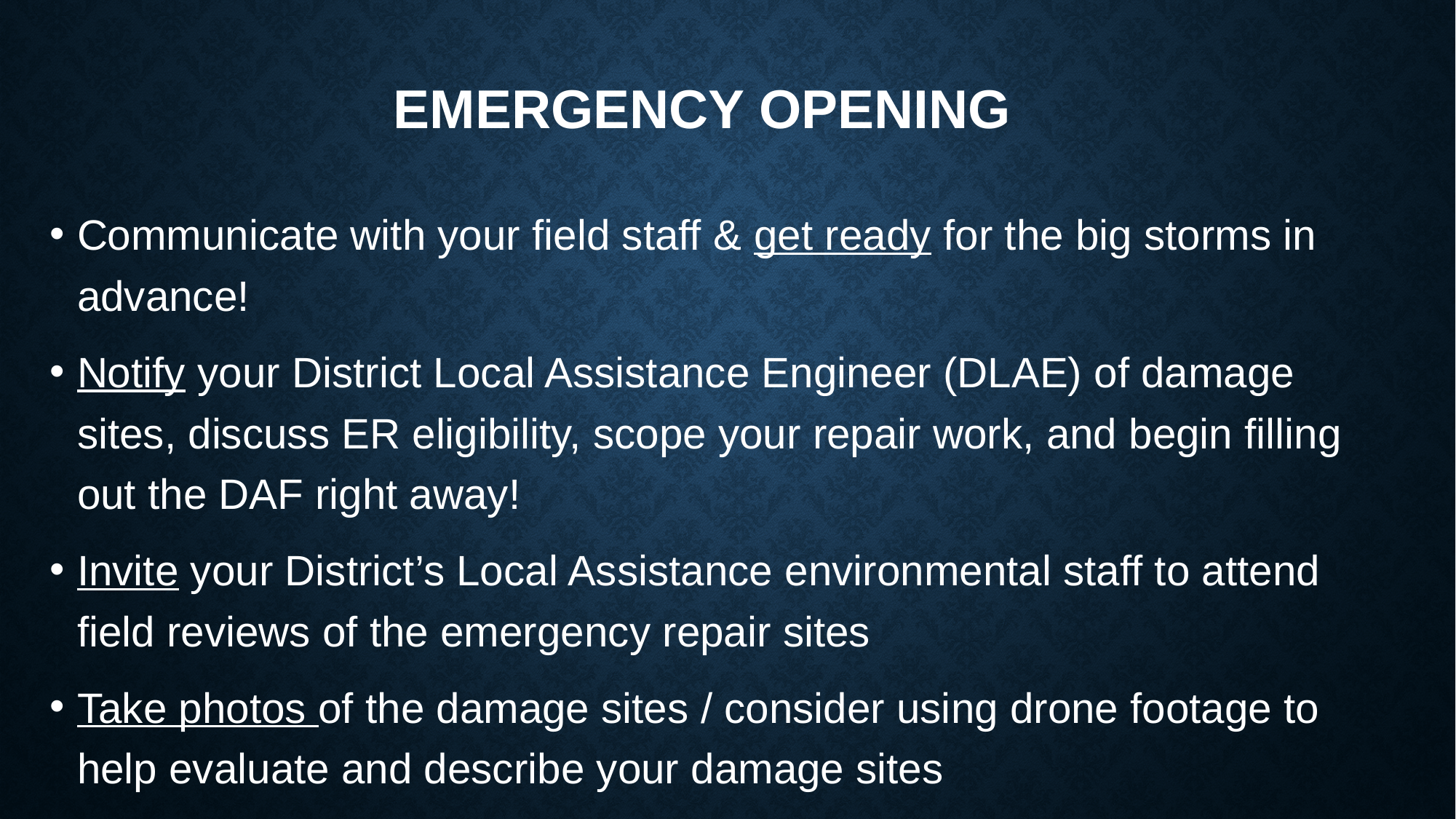

# Emergency opening
Communicate with your field staff & get ready for the big storms in advance!
Notify your District Local Assistance Engineer (DLAE) of damage sites, discuss ER eligibility, scope your repair work, and begin filling out the DAF right away!
Invite your District’s Local Assistance environmental staff to attend field reviews of the emergency repair sites
Take photos of the damage sites / consider using drone footage to help evaluate and describe your damage sites